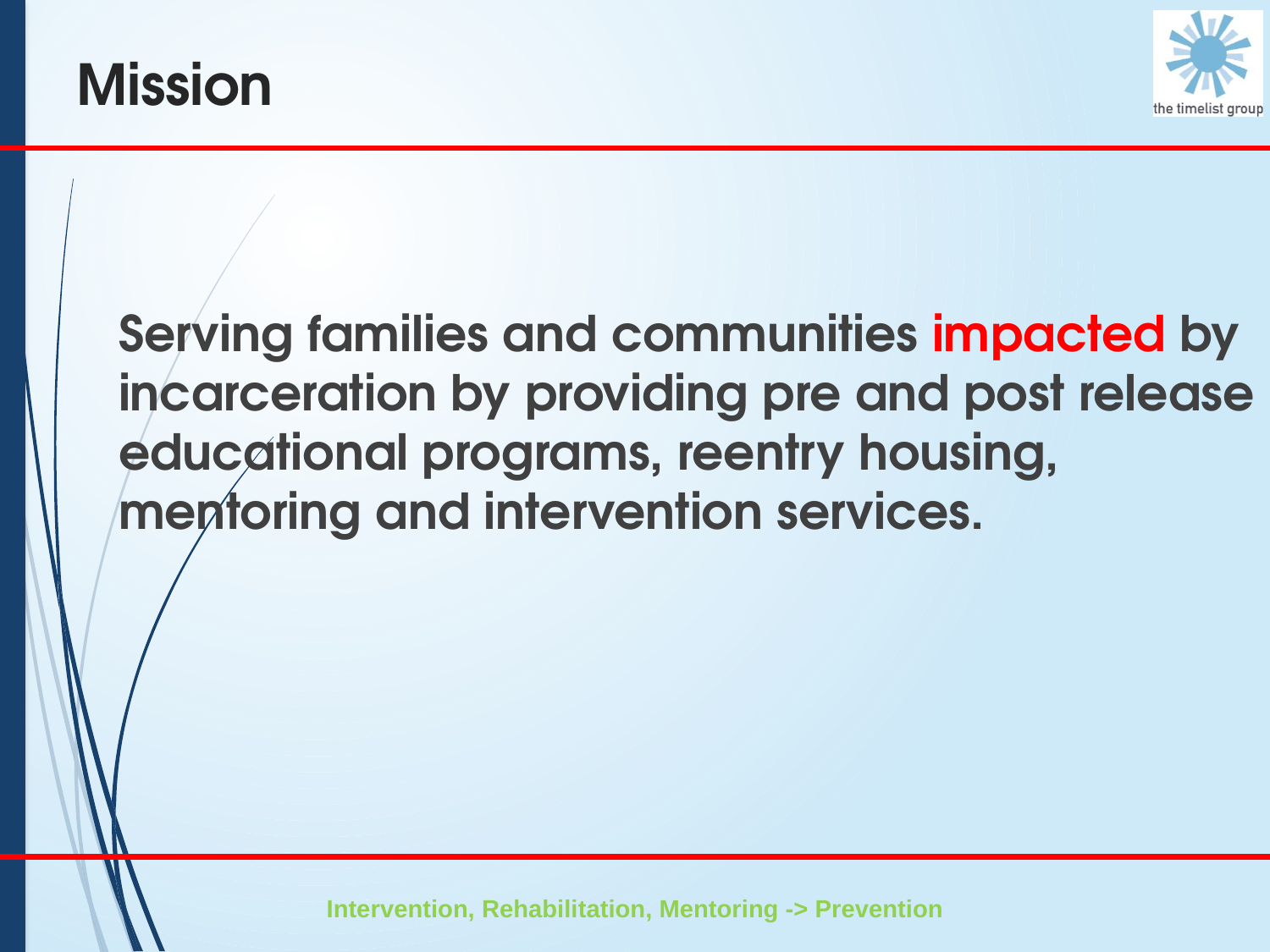

# Mission
Serving families and communities impacted by incarceration by providing pre and post release educational programs, reentry housing, mentoring and intervention services.